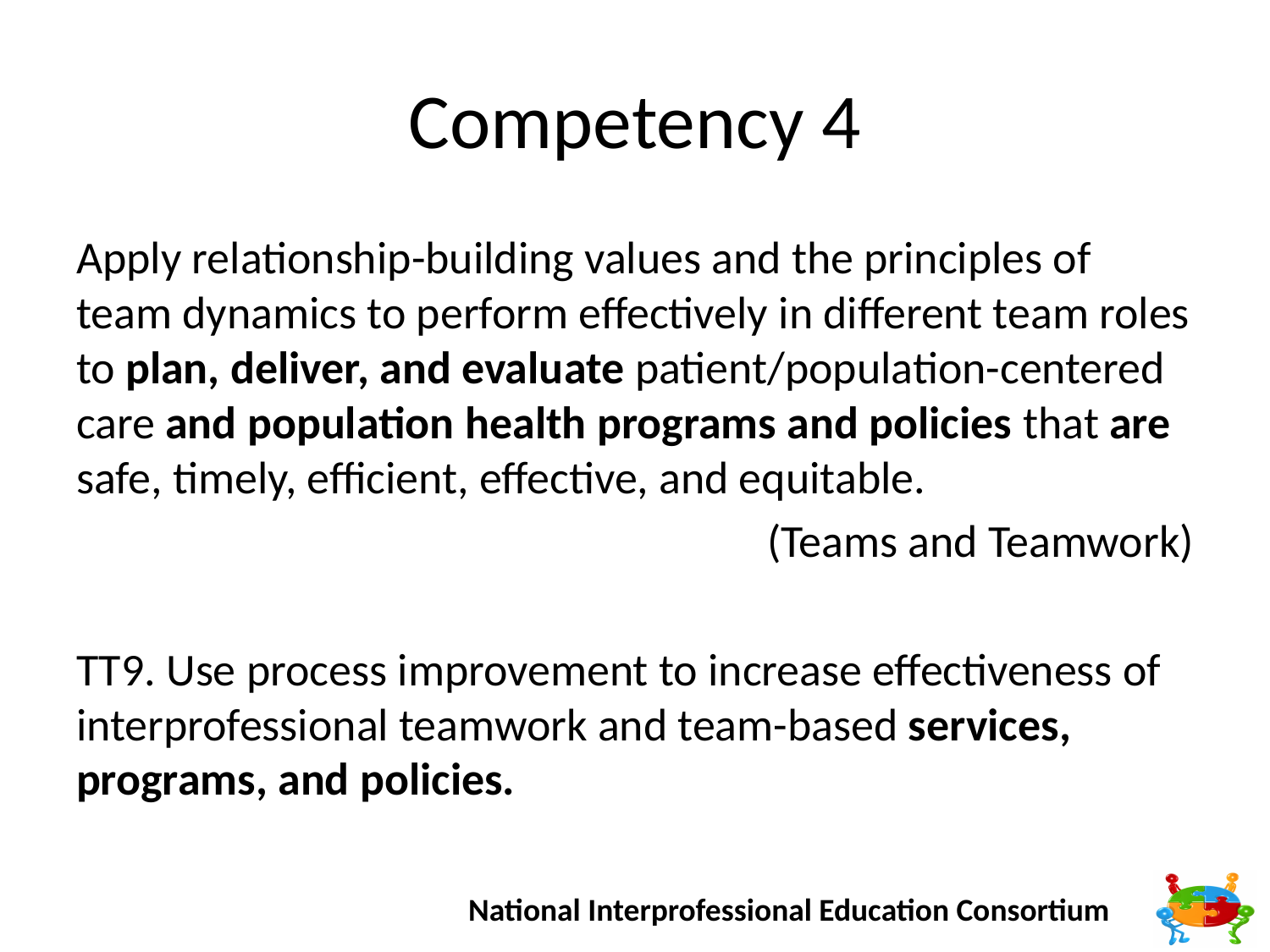

# Competency 4
Apply relationship-building values and the principles of team dynamics to perform effectively in different team roles to plan, deliver, and evaluate patient/population-centered care and population health programs and policies that are safe, timely, efficient, effective, and equitable.
(Teams and Teamwork)

TT9. Use process improvement to increase effectiveness of interprofessional teamwork and team-based services, programs, and policies.